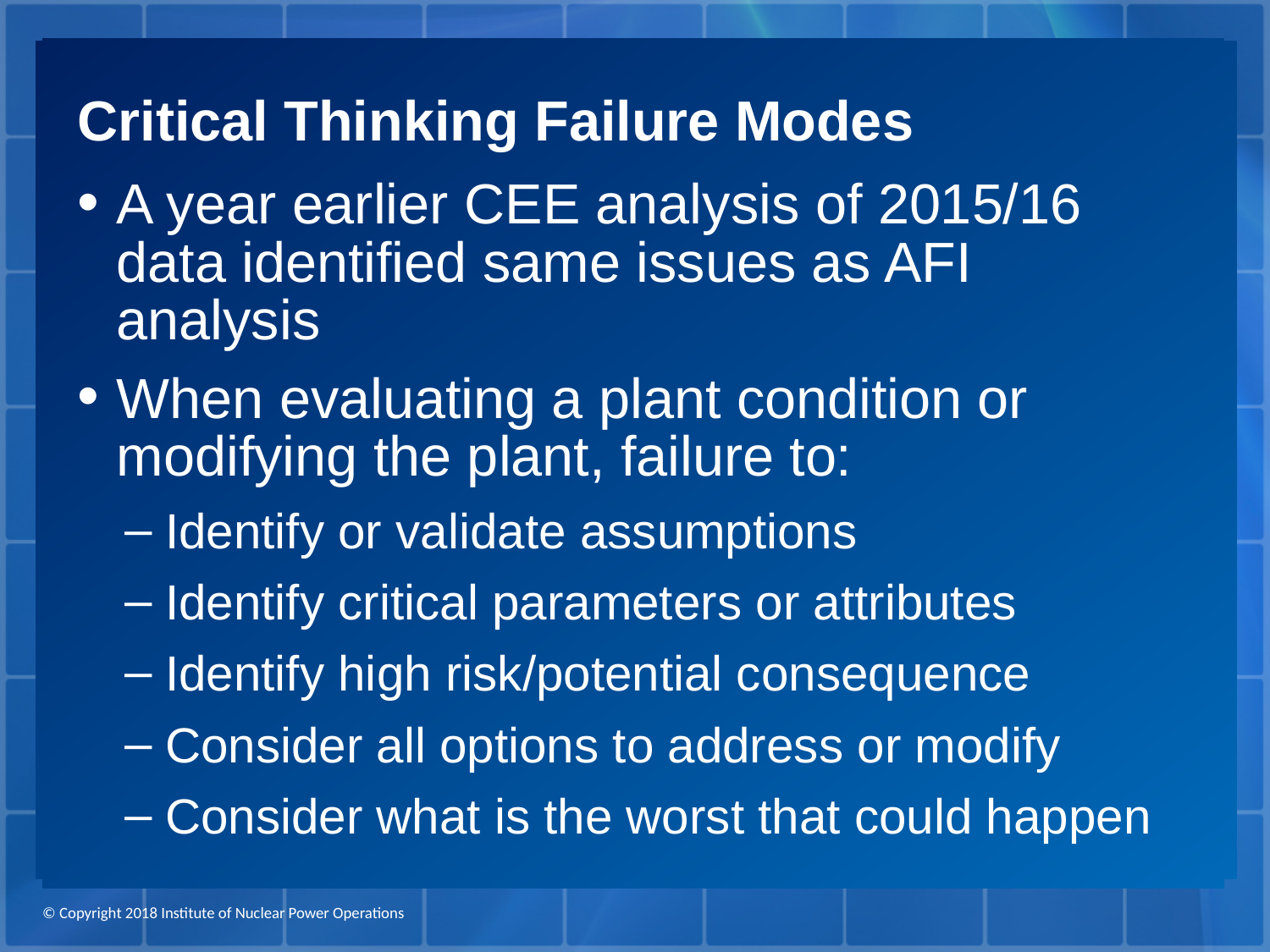

# Critical Thinking Failure Modes
A year earlier CEE analysis of 2015/16 data identified same issues as AFI analysis
When evaluating a plant condition or modifying the plant, failure to:
Identify or validate assumptions
Identify critical parameters or attributes
Identify high risk/potential consequence
Consider all options to address or modify
Consider what is the worst that could happen